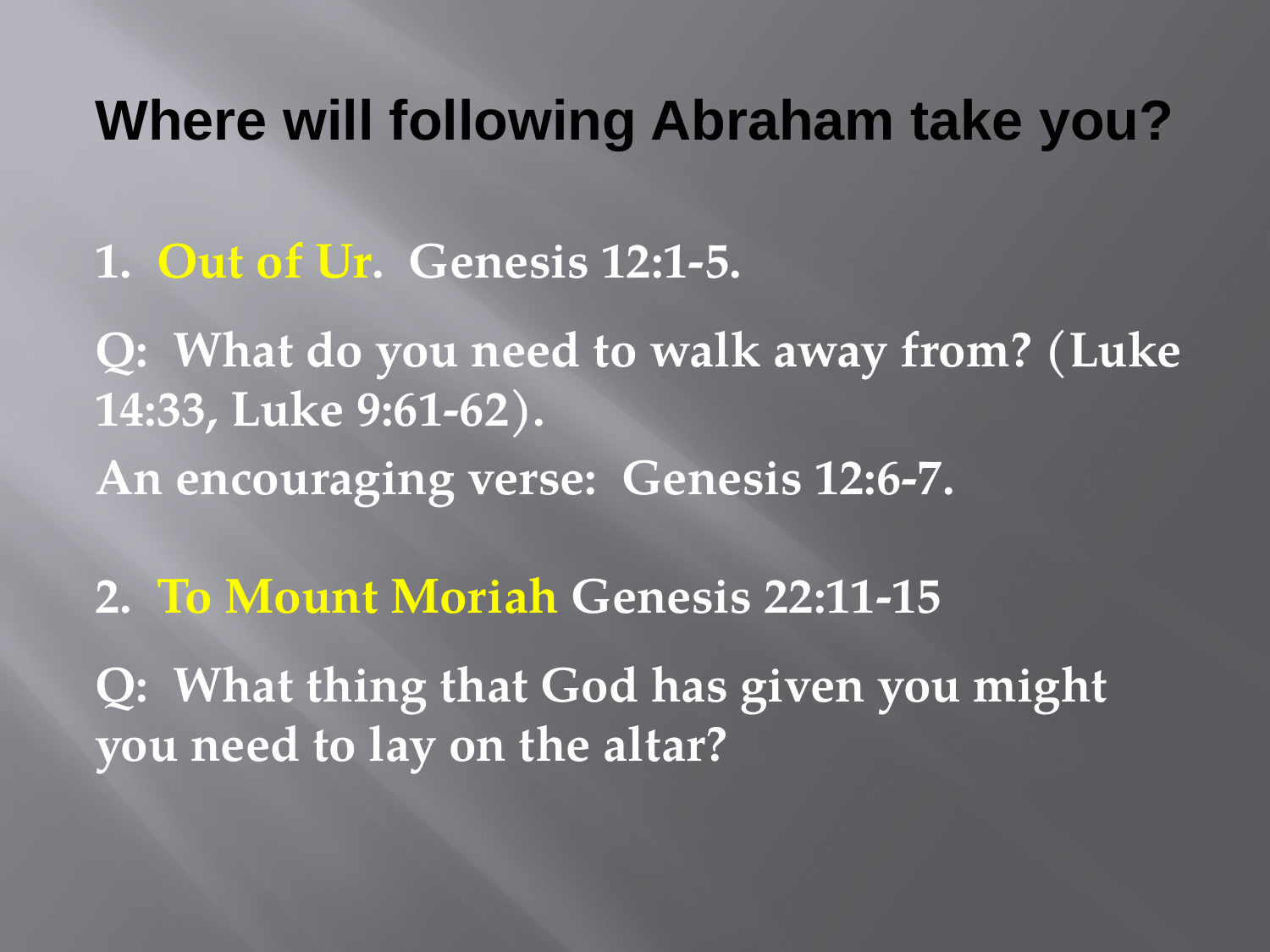

# Where will following Abraham take you?
1.  Out of Ur.  Genesis 12:1-5.

Q:  What do you need to walk away from? (Luke 14:33, Luke 9:61-62).
An encouraging verse:  Genesis 12:6-7.

2.  To Mount Moriah Genesis 22:11-15

Q:  What thing that God has given you might you need to lay on the altar?